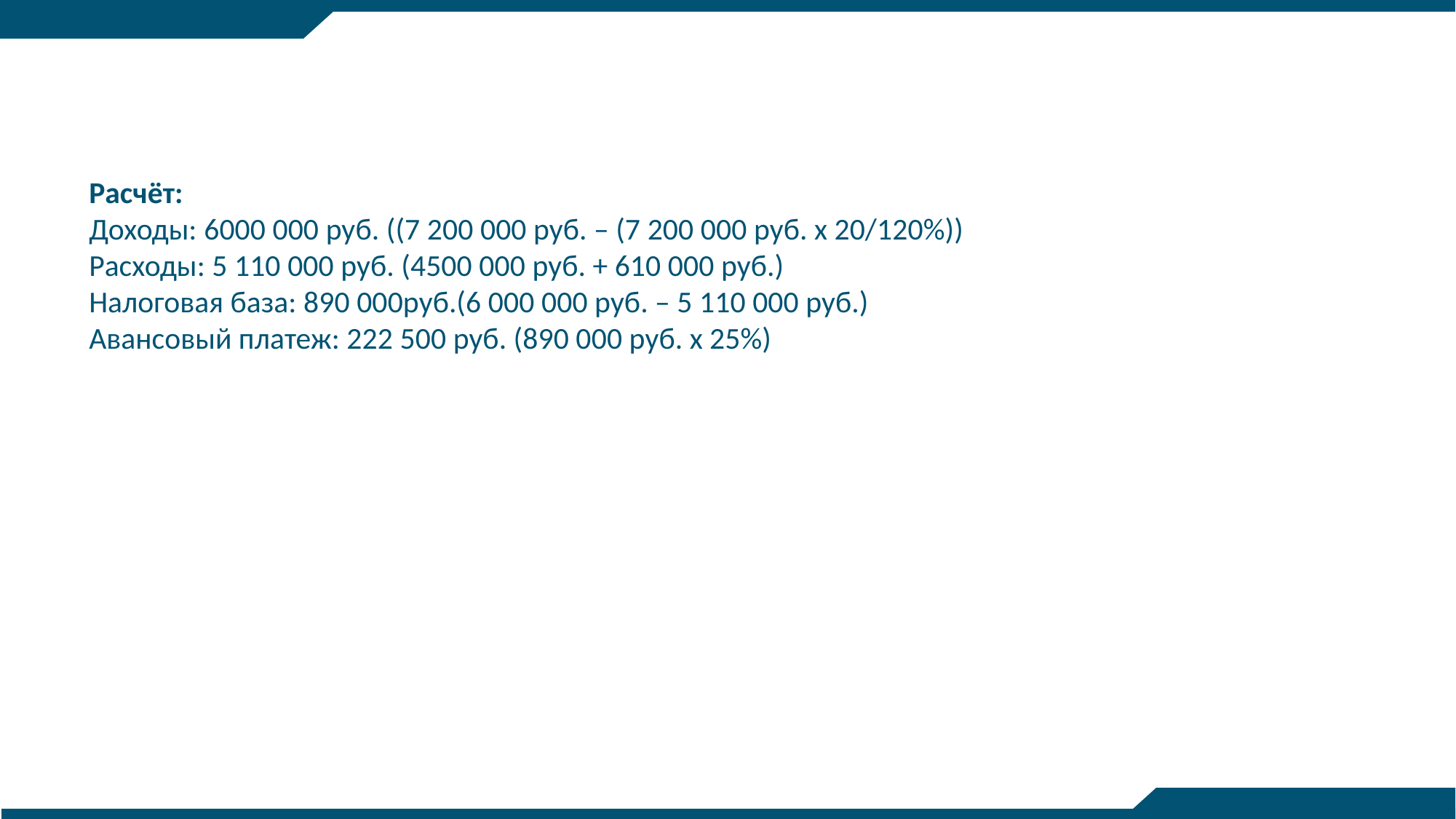

Расчёт:
Доходы: 6000 000 руб. ((7 200 000 руб. – (7 200 000 руб. x 20/120%))
Расходы: 5 110 000 руб. (4500 000 руб. + 610 000 руб.)
Налоговая база: 890 000руб.(6 000 000 руб. – 5 110 000 руб.)
Авансовый платеж: 222 500 руб. (890 000 руб. x 25%)